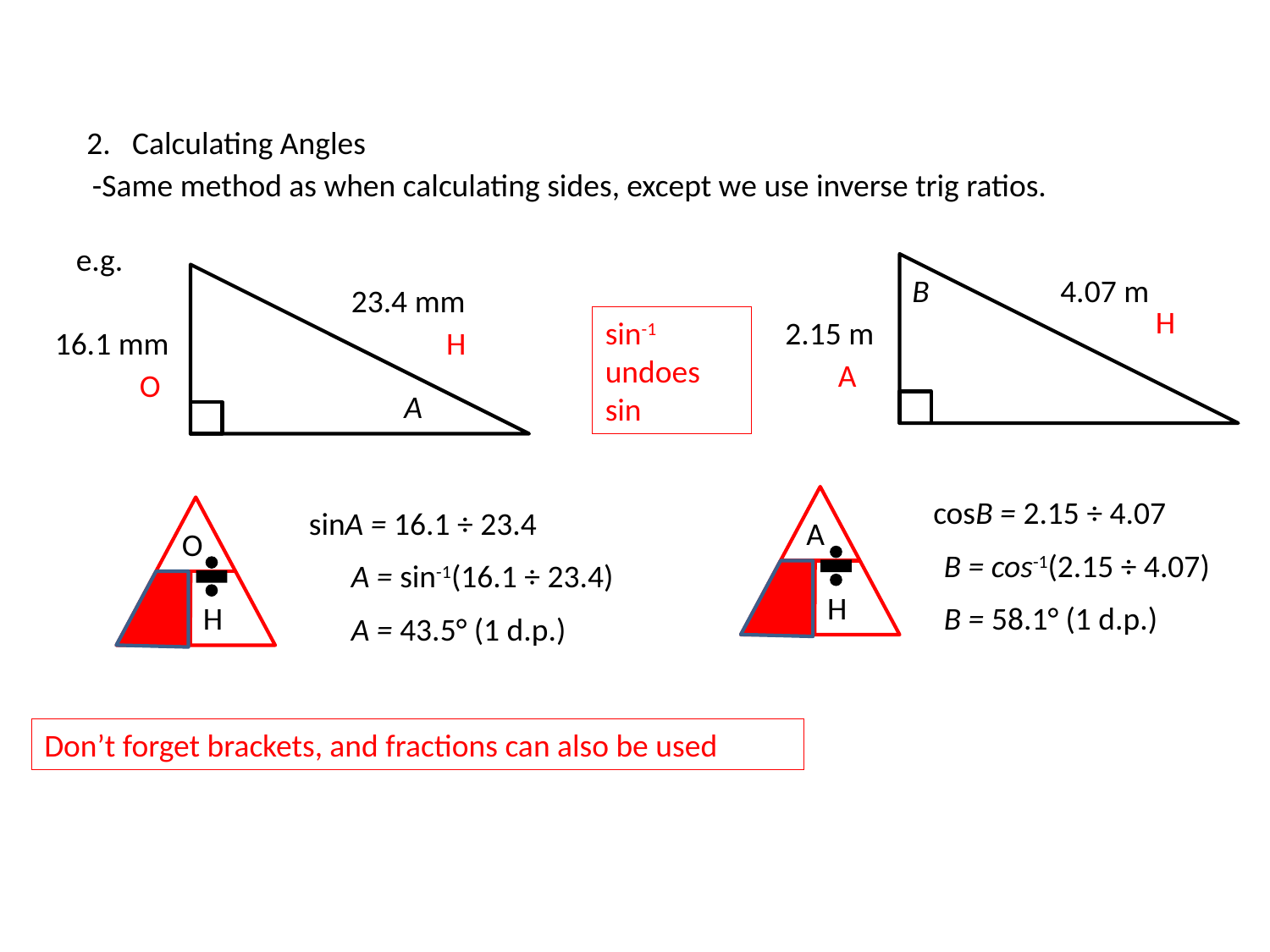

2.   Calculating Angles
-Same method as when calculating sides, except we use inverse trig ratios.
e.g.

B
4.07 m
23.4 mm
H
sin-1 undoes sin
2.15 m
16.1 mm
H
A
O
A

cosB = 2.15 ÷ 4.07

sinA = 16.1 ÷ 23.4
A
O

B = cos-1(2.15 ÷ 4.07)

A = sin-1(16.1 ÷ 23.4)

C
H
S
H
B = 58.1° (1 d.p.)
A = 43.5° (1 d.p.)
Don’t forget brackets, and fractions can also be used